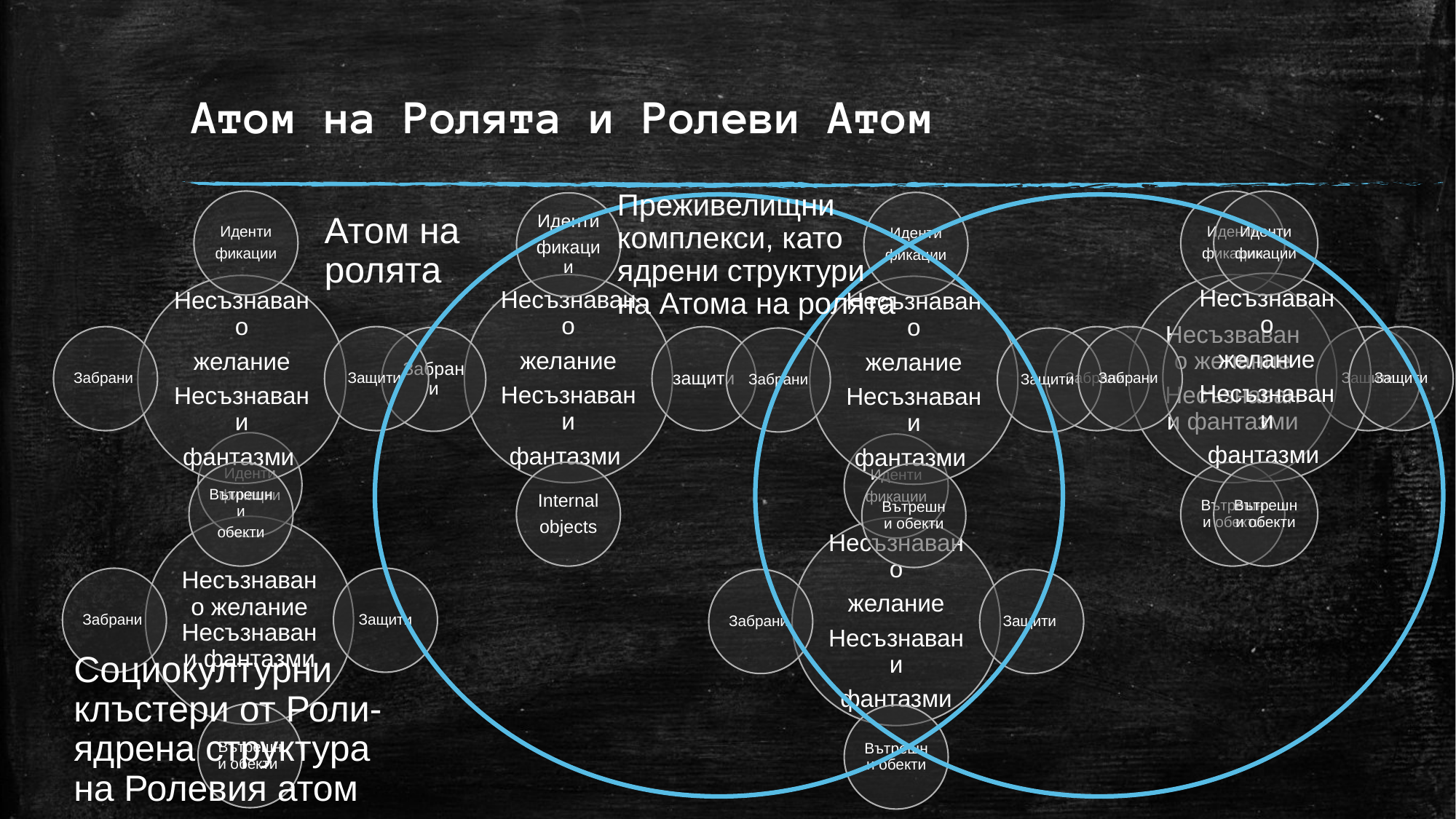

# Атом на Ролята и Ролеви Атом
Преживелищни
комплекси, като
ядрени структури
на Атома на ролята
Несъзнавано
желание
Несъзнавани
фантазми
Иденти
фикации
Защити
Вътрешни
обекти
Забрани
Несъзнавано
желание
Несъзнавани
фантазми
Иденти
фикации
защити
Internal
objects
Забрани
Несъзвавано желание
Несъзнавани фантазми
Иденти
фикации
Защити
Вътрешни обекти
Забрани
Несъзнавано
желание
Несъзнавани
фантазми
Иденти
фикации
Защити
Вътрешни обекти
Забрани
Несъзнавано
желание
Несъзнавани
фантазми
Иденти
фикации
Защити
Вътрешни обекти
Забрани

Атом на
ролята
Несъзнавано желание Несъзнавани фантазми
Иденти
фикации
Защити
Вътрешни обекти
Забрани
Несъзнавано
желание
Несъзнавани
фантазми
Иденти
фикации
Защити
Вътрешни обекти
Забрани
Социокултурни
клъстери от Роли-
ядрена структура
на Ролевия атом